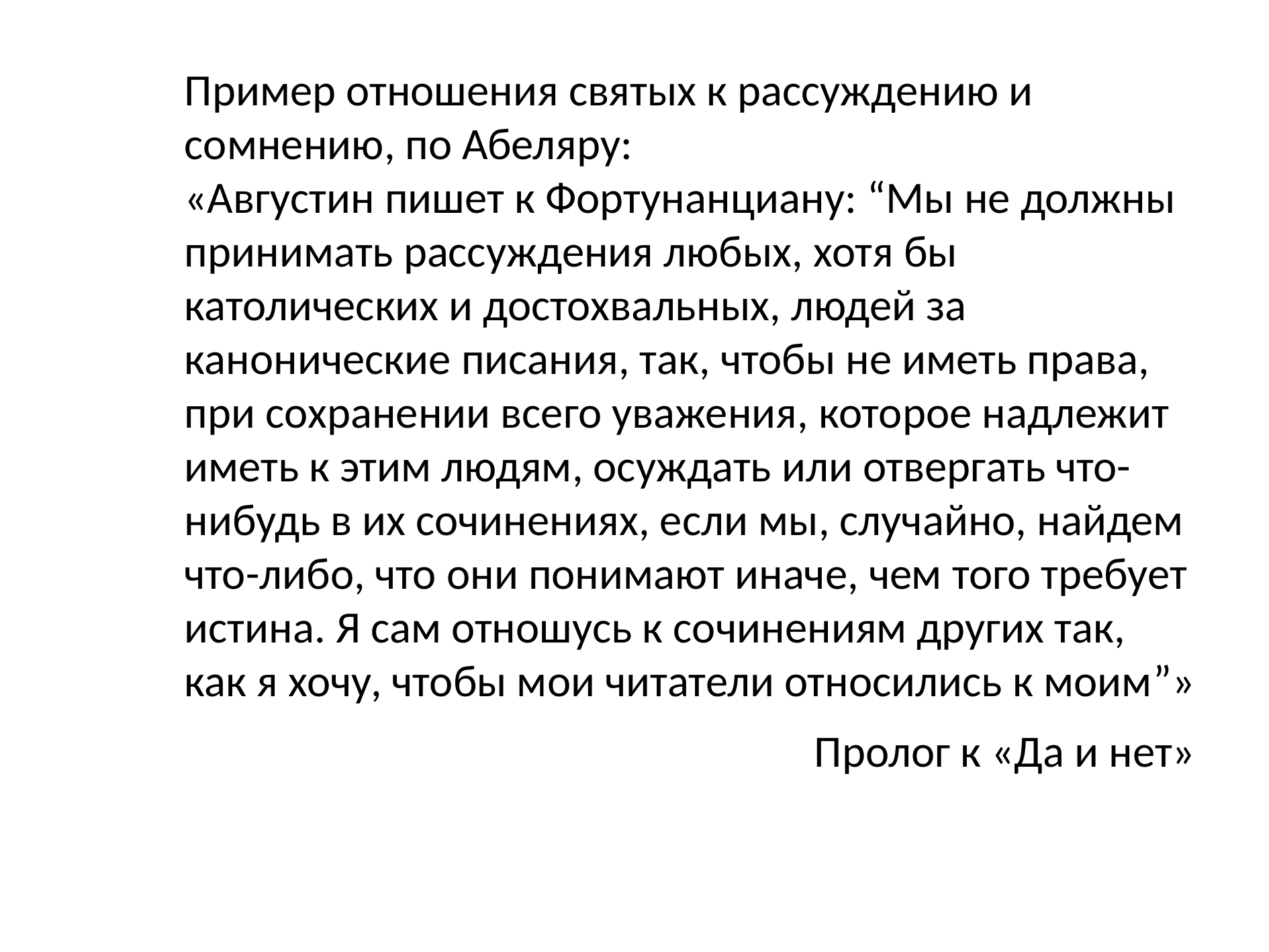

Пример отношения святых к рассуждению и сомнению, по Абеляру:
«Августин пишет к Фортунанциану: “Мы не должны принимать рассуждения любых, хотя бы католических и достохвальных, людей за канонические писания, так, чтобы не иметь права, при сохранении всего уважения, которое надлежит иметь к этим людям, осуждать или отвергать что-нибудь в их сочинениях, если мы, случайно, найдем что-либо, что они понимают иначе, чем того требует истина. Я сам отношусь к сочинениям других так, как я хочу, чтобы мои читатели относились к моим”»
Пролог к «Да и нет»